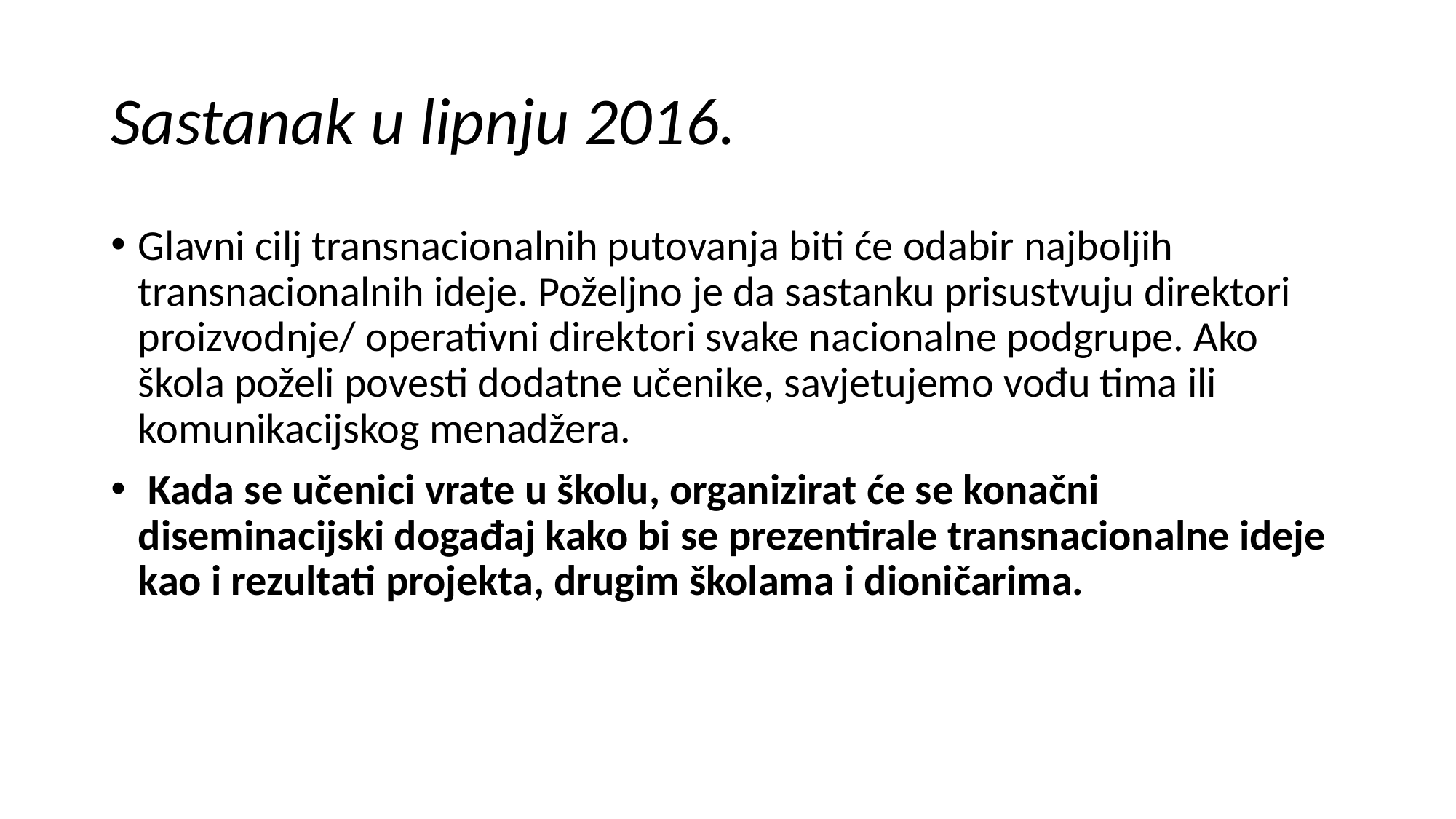

# Sastanak u lipnju 2016.
Glavni cilj transnacionalnih putovanja biti će odabir najboljih transnacionalnih ideje. Poželjno je da sastanku prisustvuju direktori proizvodnje/ operativni direktori svake nacionalne podgrupe. Ako škola poželi povesti dodatne učenike, savjetujemo vođu tima ili komunikacijskog menadžera.
 Kada se učenici vrate u školu, organizirat će se konačni diseminacijski događaj kako bi se prezentirale transnacionalne ideje kao i rezultati projekta, drugim školama i dioničarima.